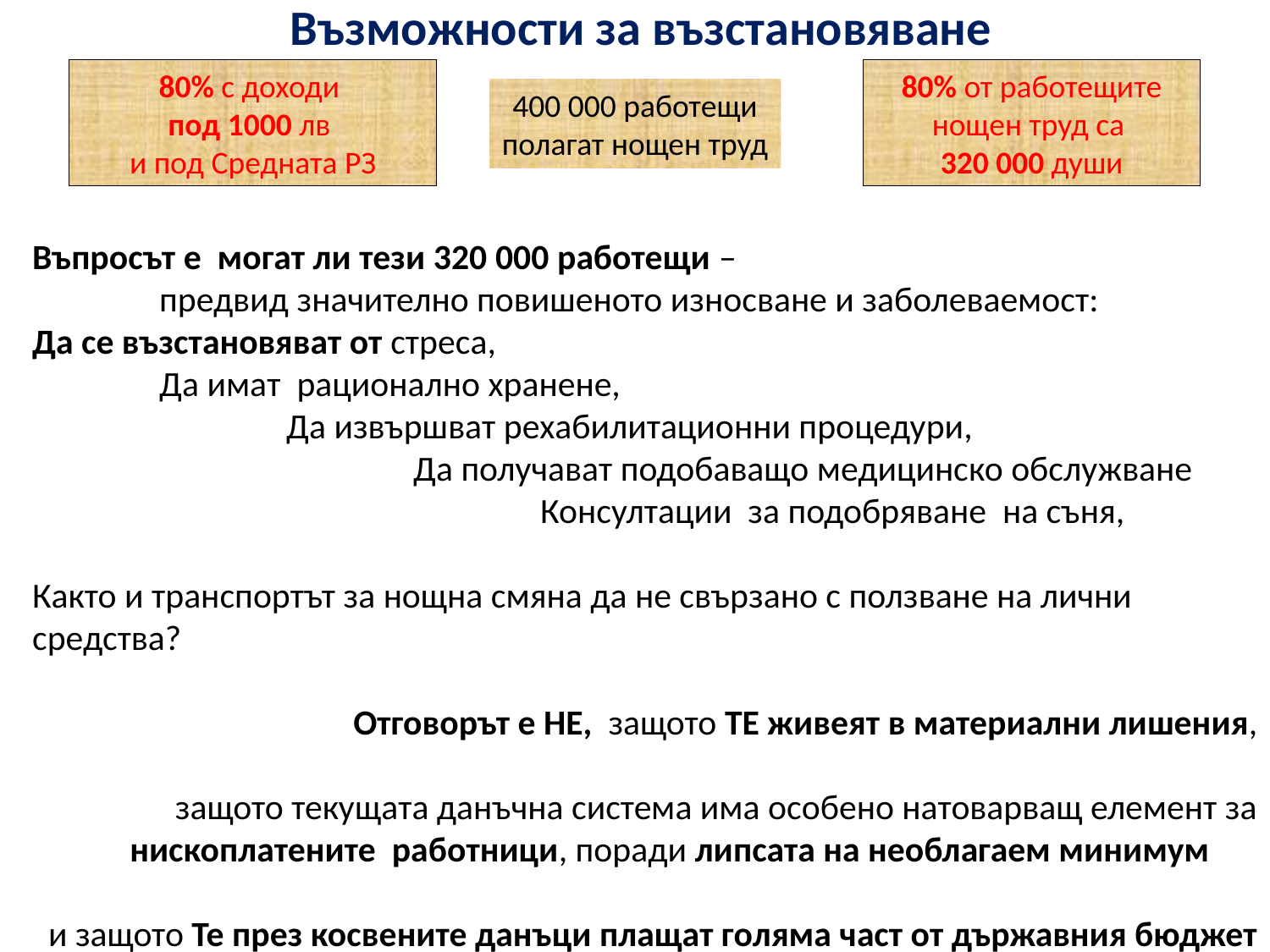

# Възможности за възстановяване
80% с доходи
под 1000 лв
и под Средната РЗ
80% от работещите нощен труд са
320 000 души
400 000 работещи
полагат нощен труд
Въпросът е  могат ли тези 320 000 работещи –
	предвид значително повишеното износване и заболеваемост:
Да се възстановяват от стреса,
	Да имат  рационално хранене,
		Да извършват рехабилитационни процедури,
			Да получават подобаващо медицинско обслужване
				Консултации  за подобряване  на съня,

Както и транспортът за нощна смяна да не свързано с ползване на лични средства?

Отговорът е НЕ,  защото ТЕ живеят в материални лишения,

защото текущата данъчна система има особено натоварващ елемент за нископлатените  работници, поради липсата на необлагаем минимум

и защото Те през косвените данъци плащат голяма част от държавния бюджет